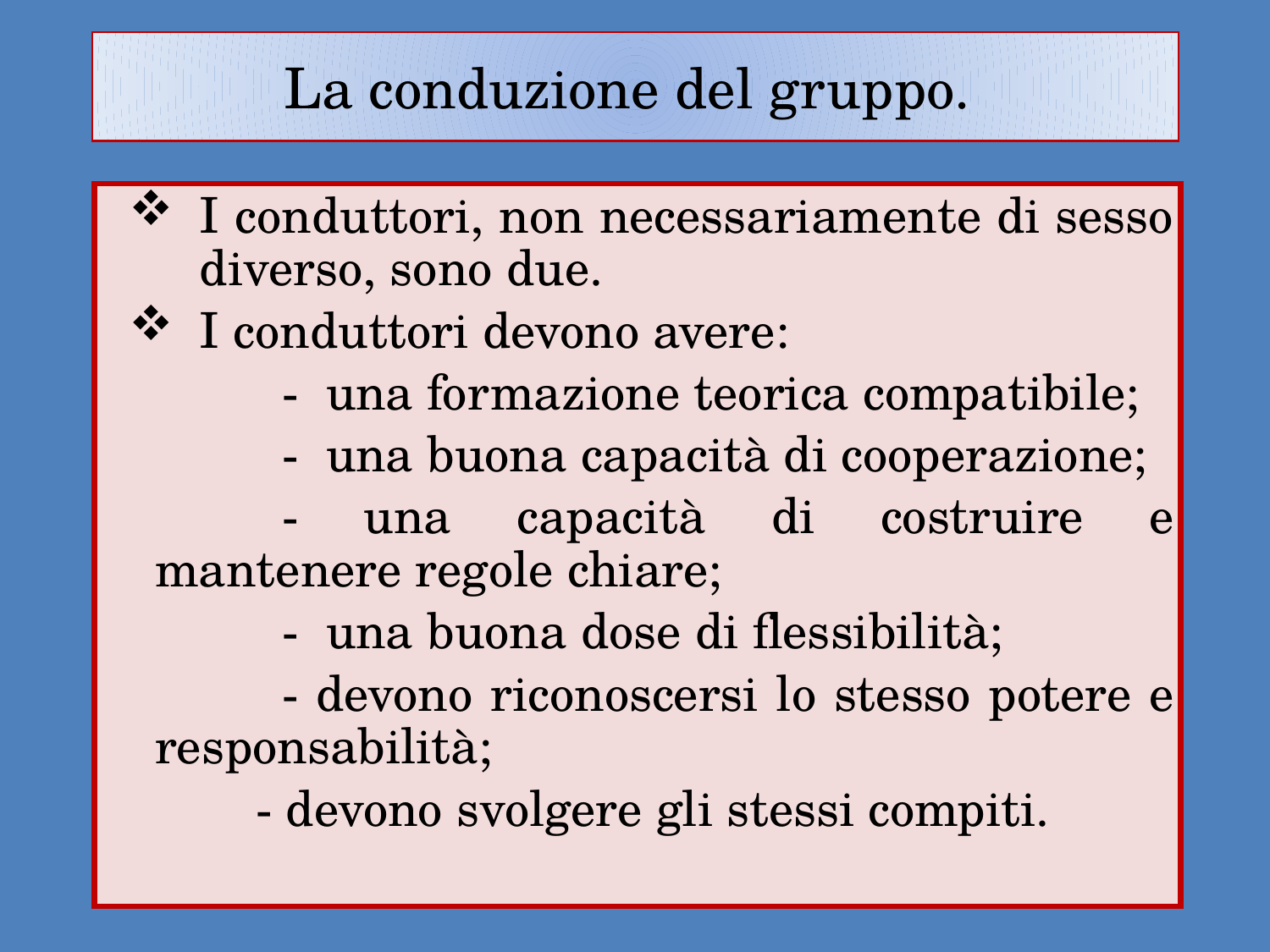

# La conduzione del gruppo.
I conduttori, non necessariamente di sesso diverso, sono due.
I conduttori devono avere:
 	-  una formazione teorica compatibile;
 	-  una buona capacità di cooperazione;
	- una capacità di costruire e mantenere regole chiare;
	-  una buona dose di flessibilità;
	- devono riconoscersi lo stesso potere e responsabilità;
	- devono svolgere gli stessi compiti.